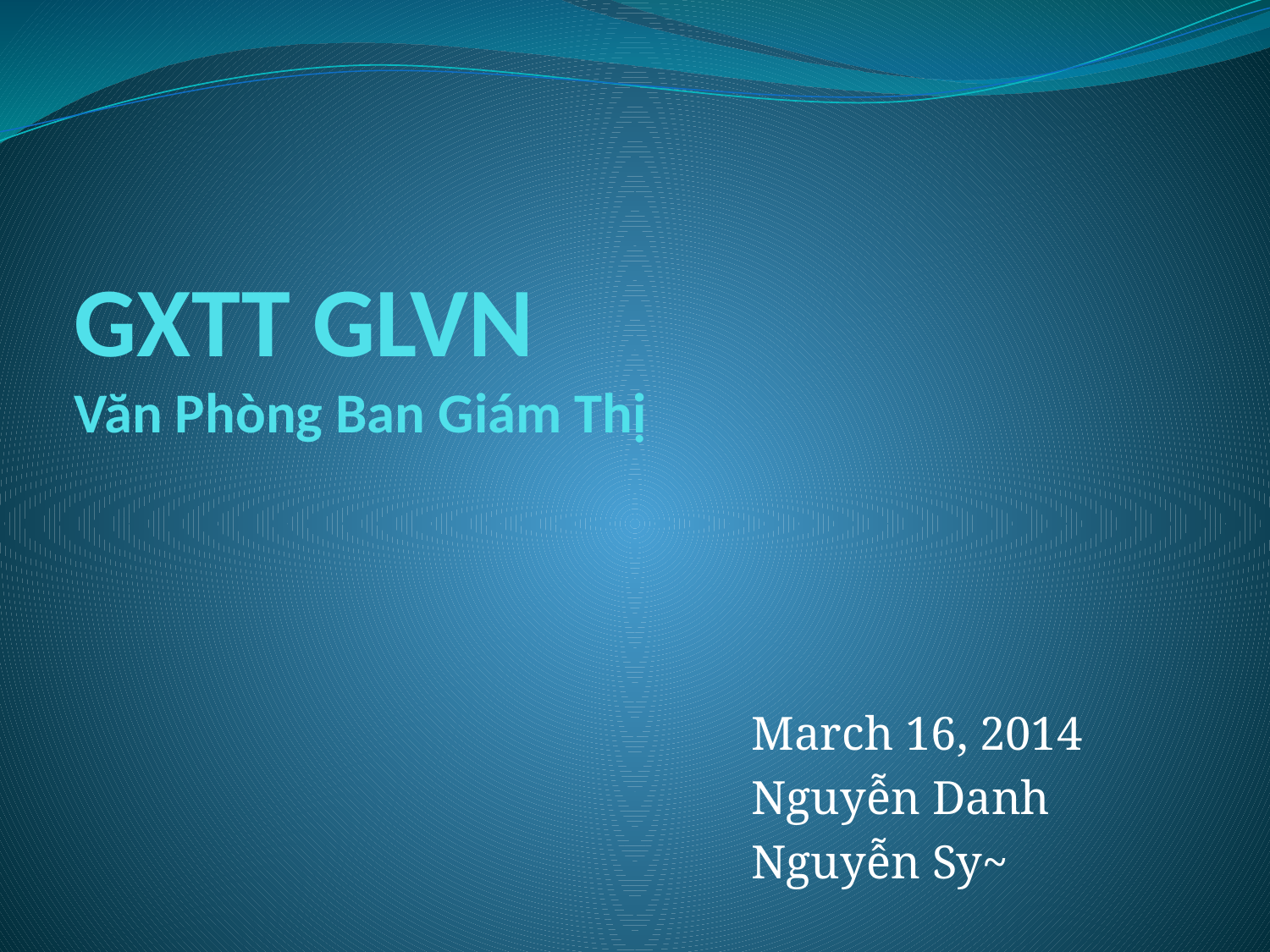

# GXTT GLVN Văn Phòng Ban Giám Thị
March 16, 2014
Nguyễn Danh
Nguyễn Sy~